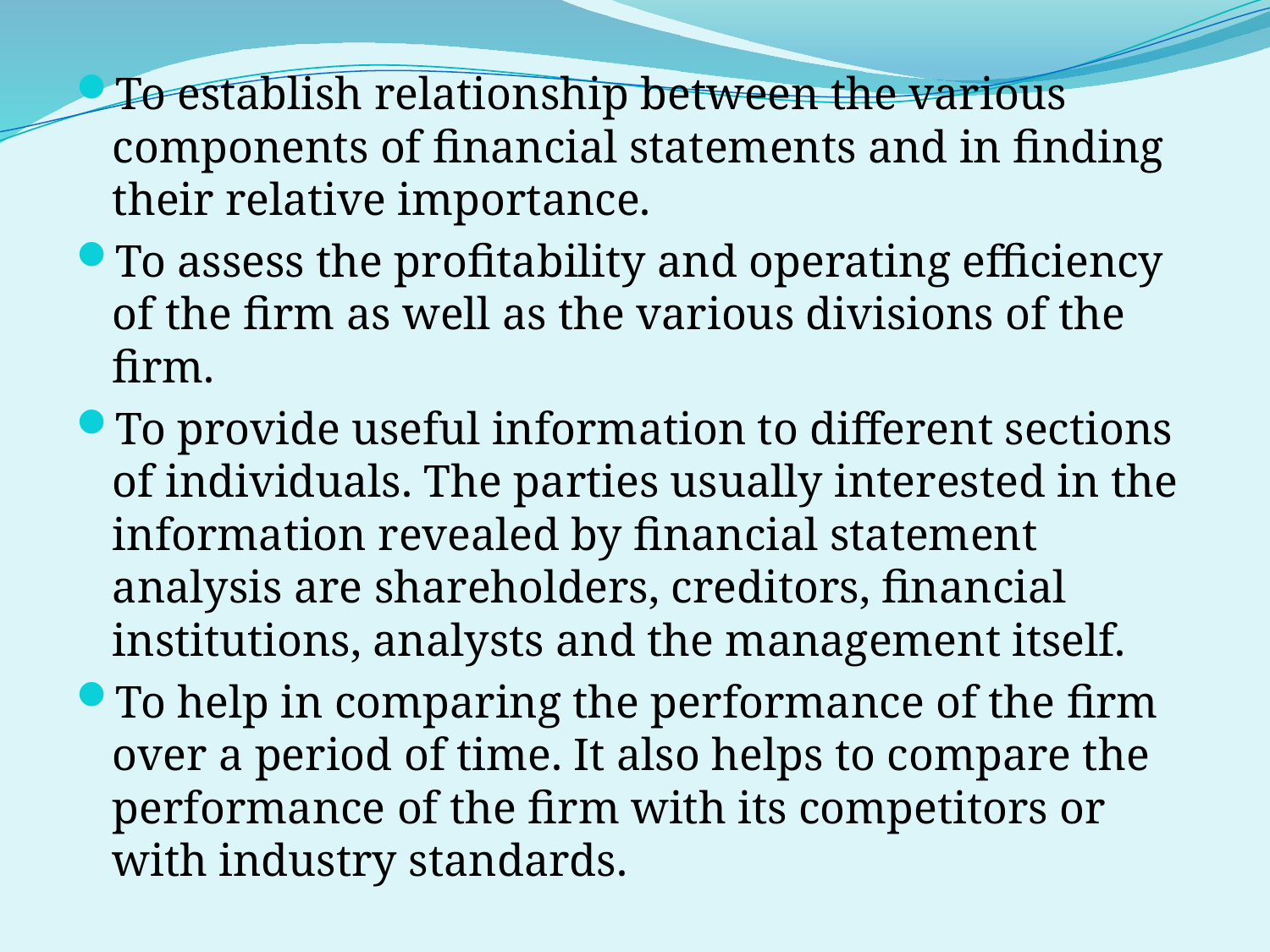

#
To establish relationship between the various components of financial statements and in finding their relative importance.
To assess the profitability and operating efficiency of the firm as well as the various divisions of the firm.
To provide useful information to different sections of individuals. The parties usually interested in the information revealed by financial statement analysis are shareholders, creditors, financial institutions, analysts and the management itself.
To help in comparing the performance of the firm over a period of time. It also helps to compare the performance of the firm with its competitors or with industry standards.